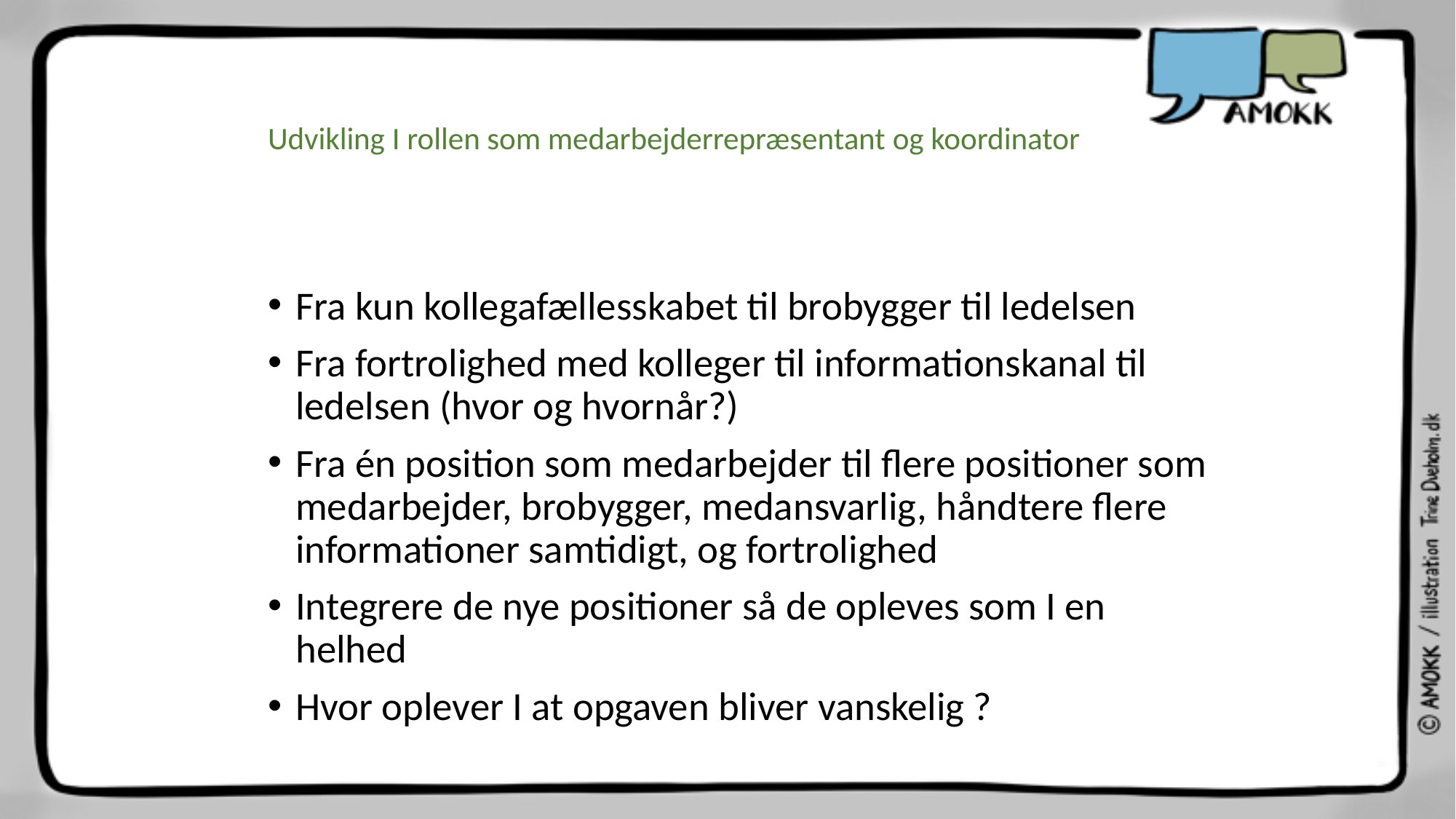

# Udvikling I rollen som medarbejderrepræsentant og koordinator
Fra kun kollegafællesskabet til brobygger til ledelsen
Fra fortrolighed med kolleger til informationskanal til ledelsen (hvor og hvornår?)
Fra én position som medarbejder til flere positioner som medarbejder, brobygger, medansvarlig, håndtere flere informationer samtidigt, og fortrolighed
Integrere de nye positioner så de opleves som I en helhed
Hvor oplever I at opgaven bliver vanskelig ?